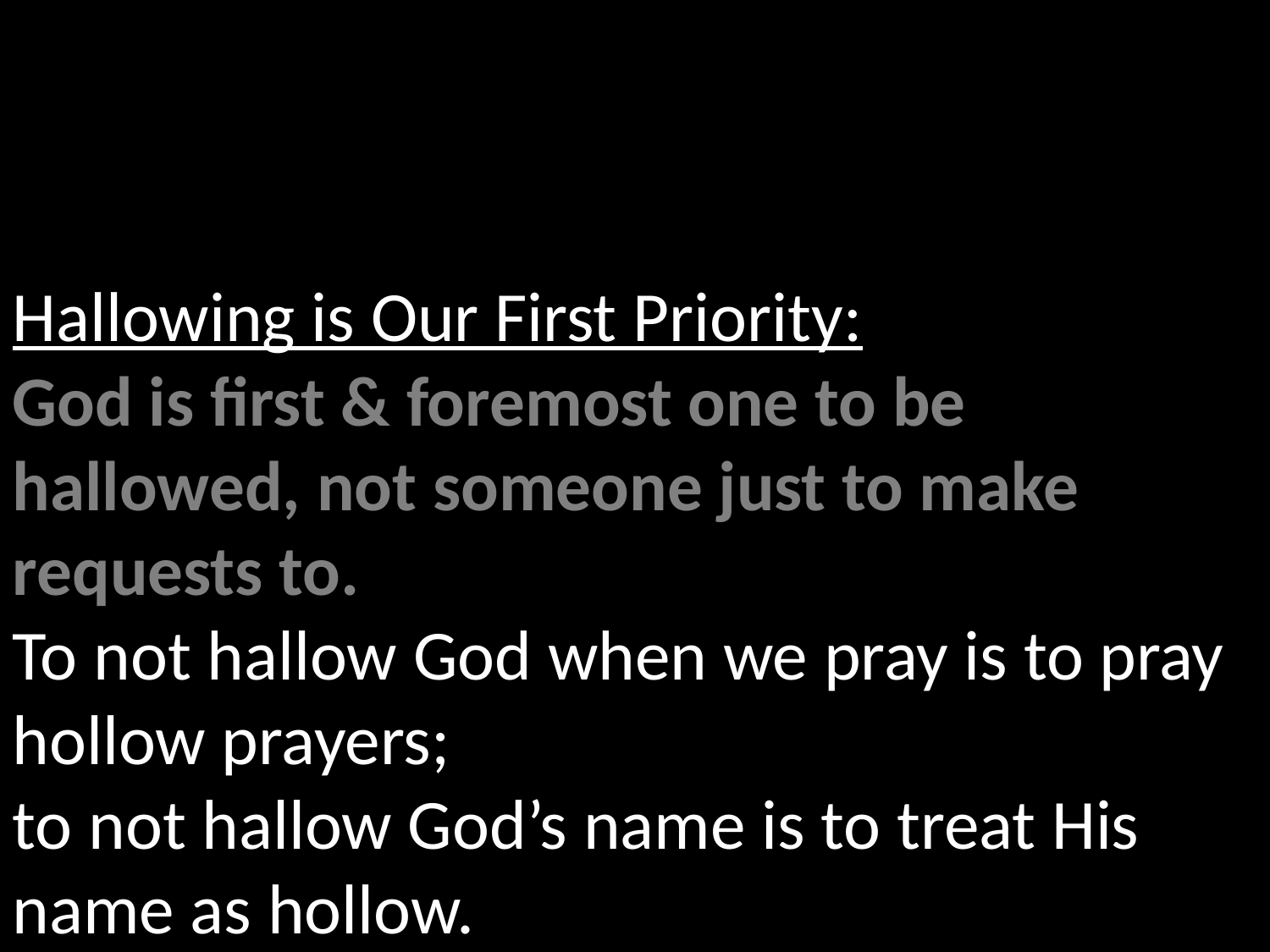

Hallowing is Our First Priority:
God is first & foremost one to be hallowed, not someone just to make requests to.
To not hallow God when we pray is to pray hollow prayers;
to not hallow God’s name is to treat His name as hollow.